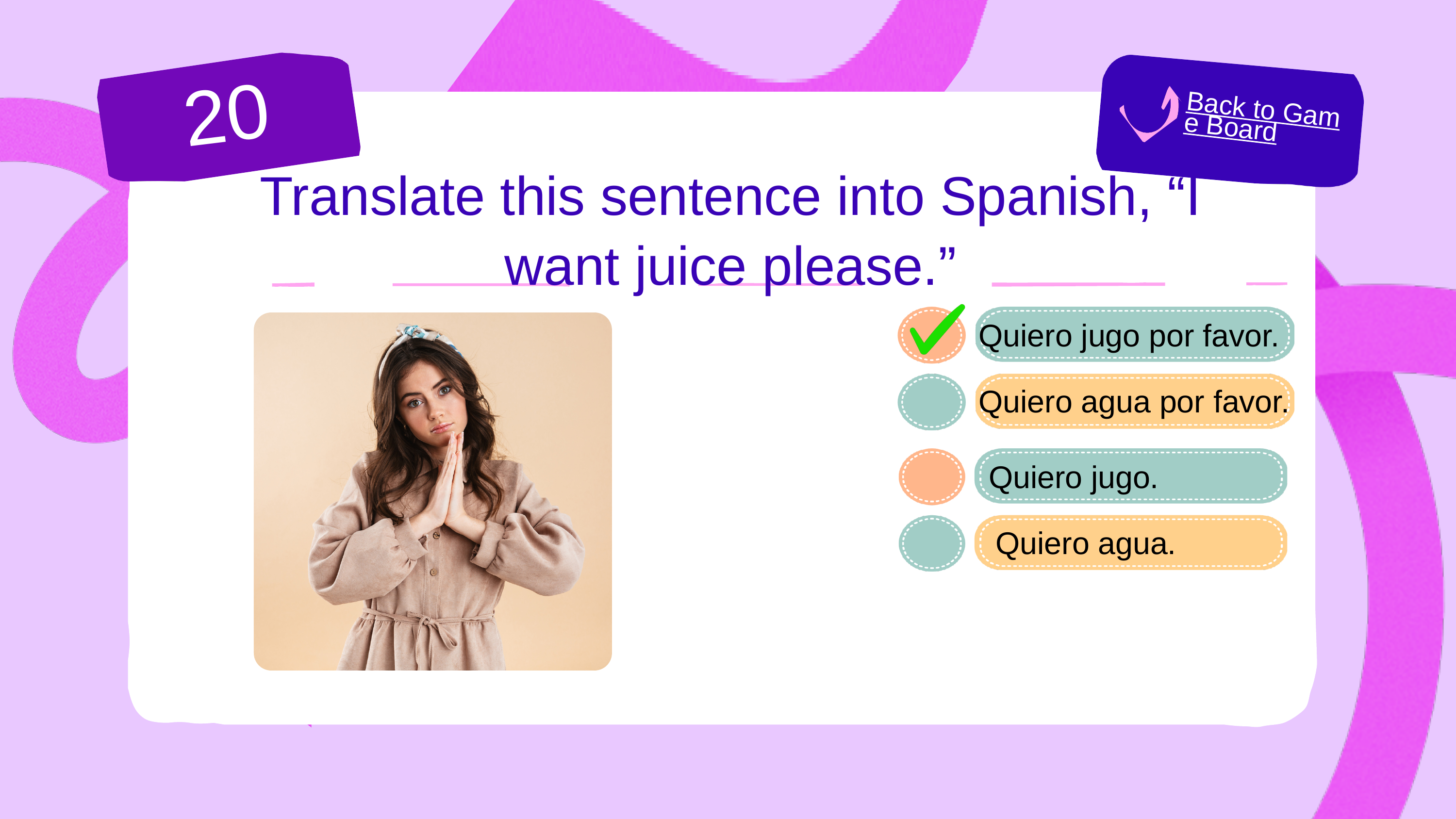

Back to Game Board

20

Translate this sentence into Spanish, “I want juice please.”

Por favor
Quiero jugo por favor.

Quiero...
Quiero agua por favor.

Quiero jugo.
Buenas tardes
Quiero agua.
Gracias